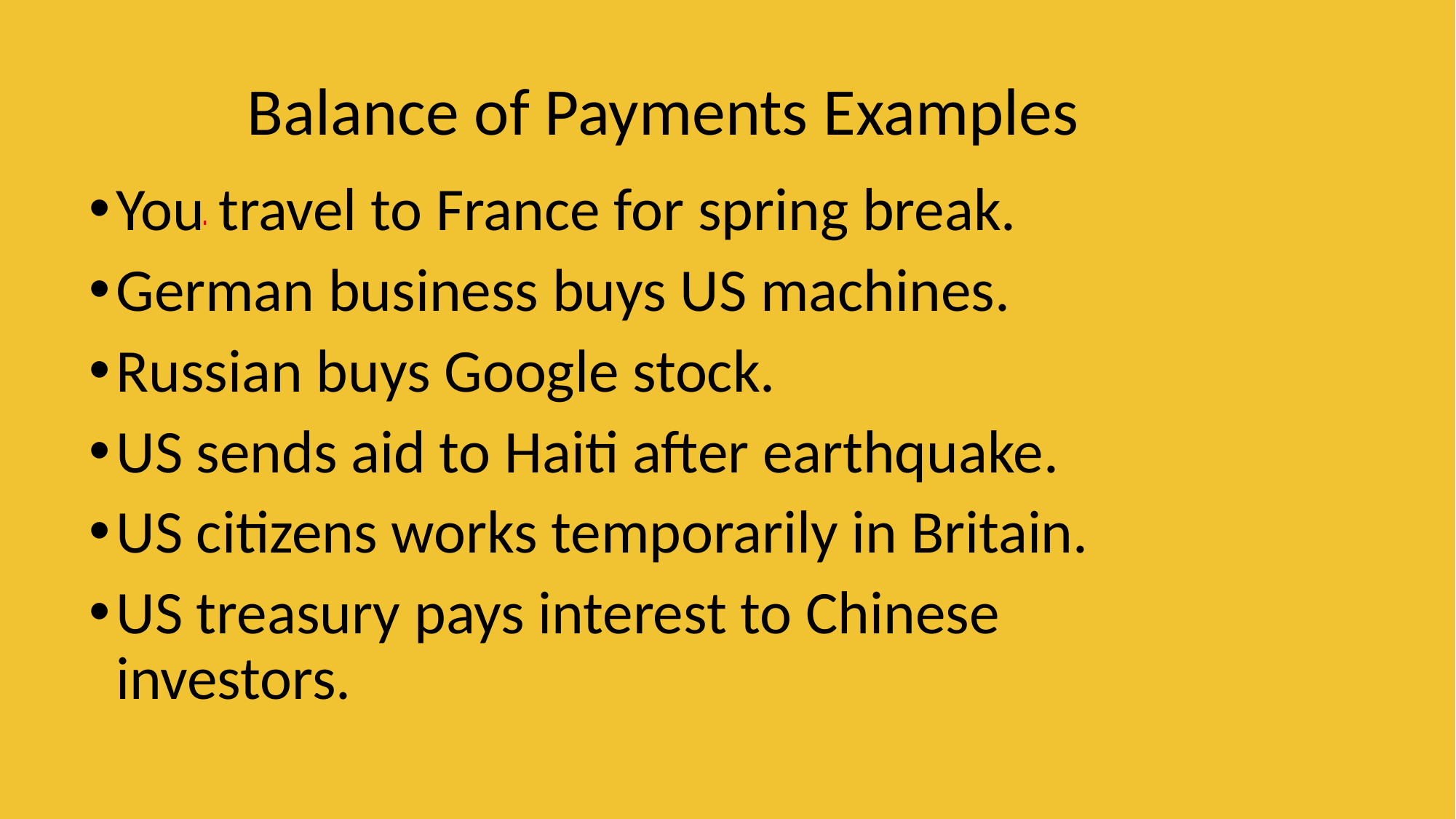

# Balance of Payments Examples
You travel to France for spring break.
German business buys US machines.
Russian buys Google stock.
US sends aid to Haiti after earthquake.
US citizens works temporarily in Britain.
US treasury pays interest to Chinese investors.